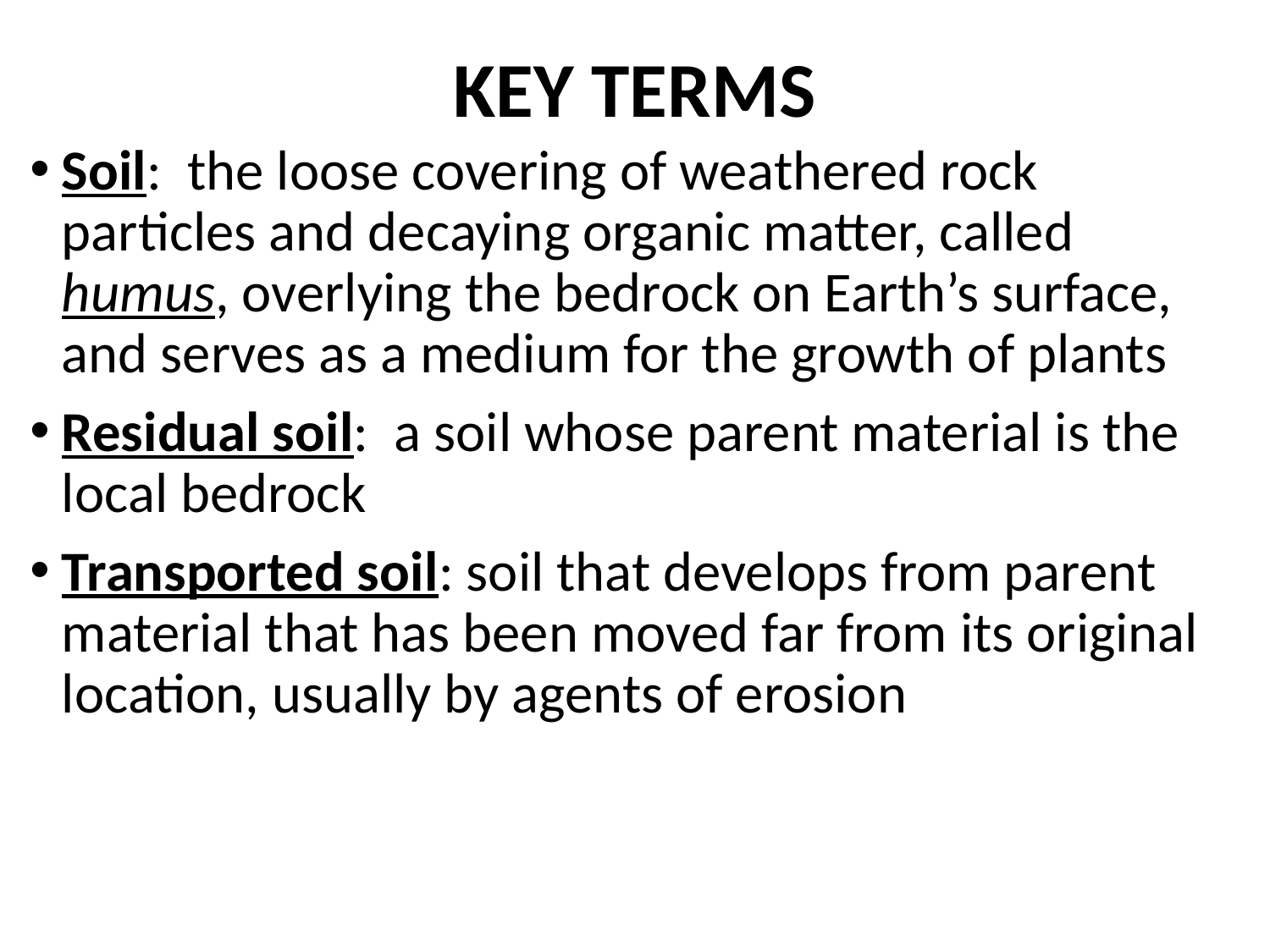

# KEY TERMS
Soil:  the loose covering of weathered rock particles and decaying organic matter, called humus, overlying the bedrock on Earth’s surface, and serves as a medium for the growth of plants
Residual soil:  a soil whose parent material is the local bedrock
Transported soil: soil that develops from parent material that has been moved far from its original location, usually by agents of erosion